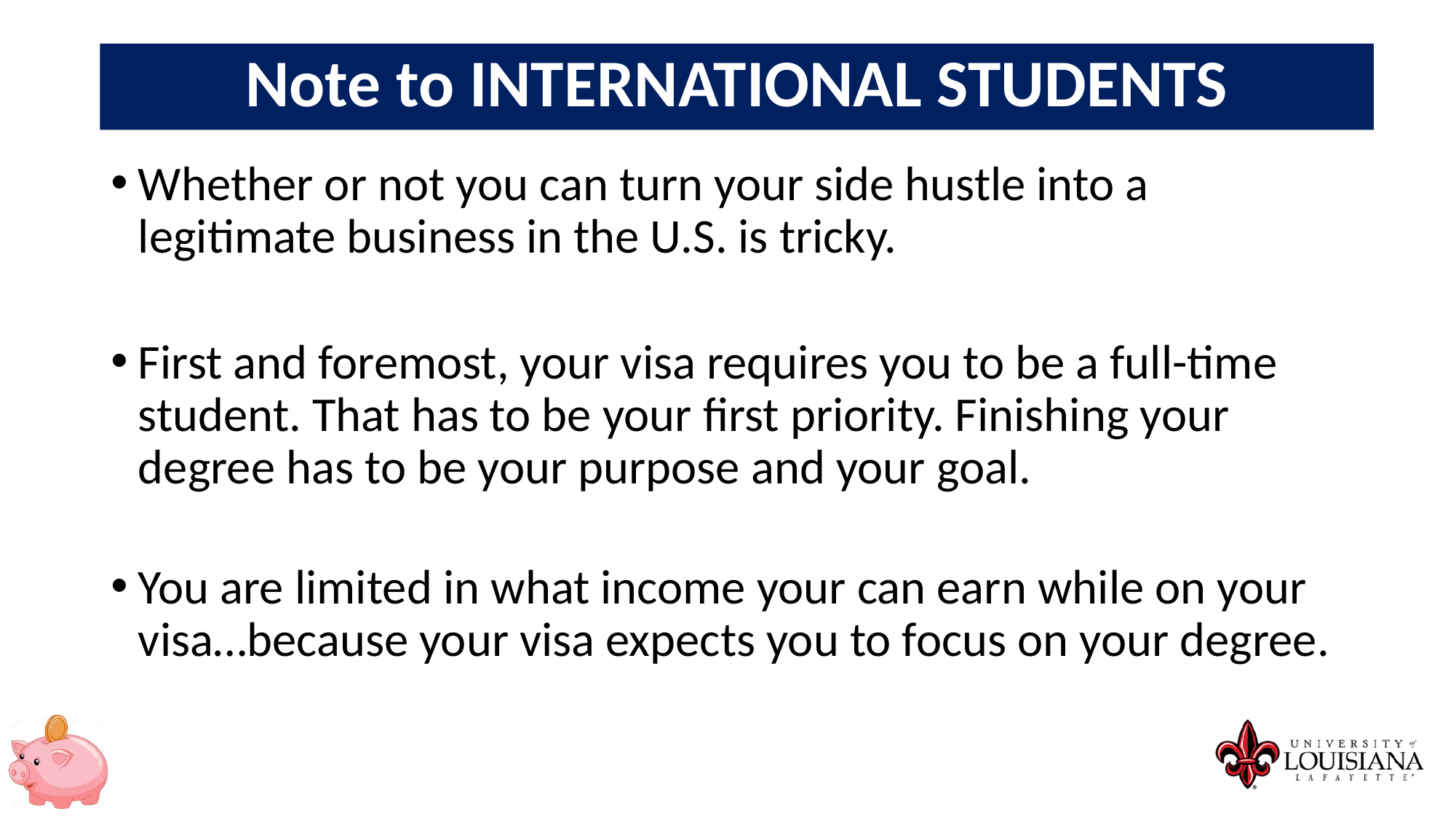

Note to INTERNATIONAL STUDENTS
Whether or not you can turn your side hustle into a legitimate business in the U.S. is tricky.
First and foremost, your visa requires you to be a full-time student. That has to be your first priority. Finishing your degree has to be your purpose and your goal.
You are limited in what income your can earn while on your visa…because your visa expects you to focus on your degree.